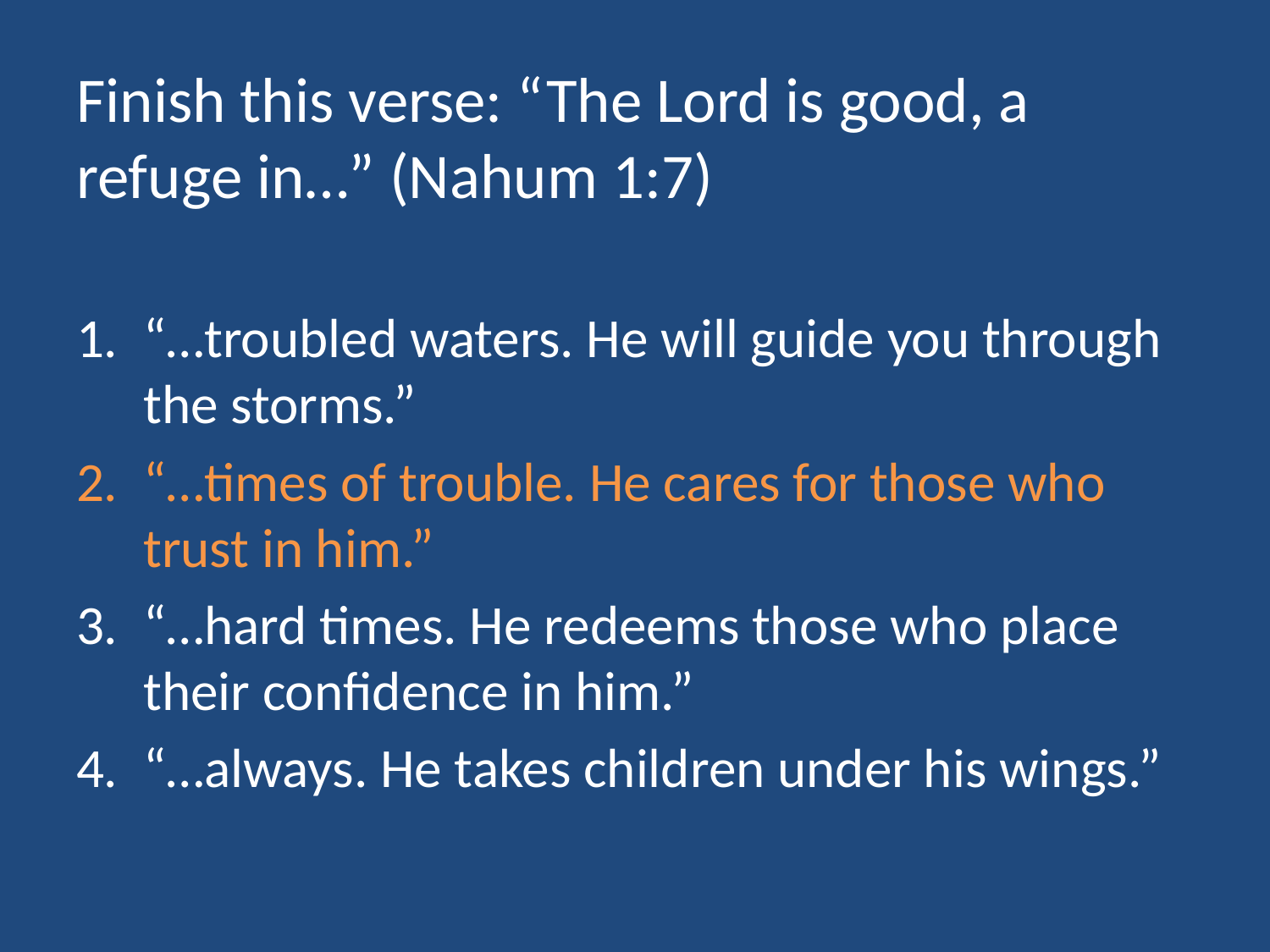

# Finish this verse: “The Lord is good, a refuge in…” (Nahum 1:7)
“…troubled waters. He will guide you through the storms.”
“…times of trouble. He cares for those who trust in him.”
“…hard times. He redeems those who place their confidence in him.”
“…always. He takes children under his wings.”